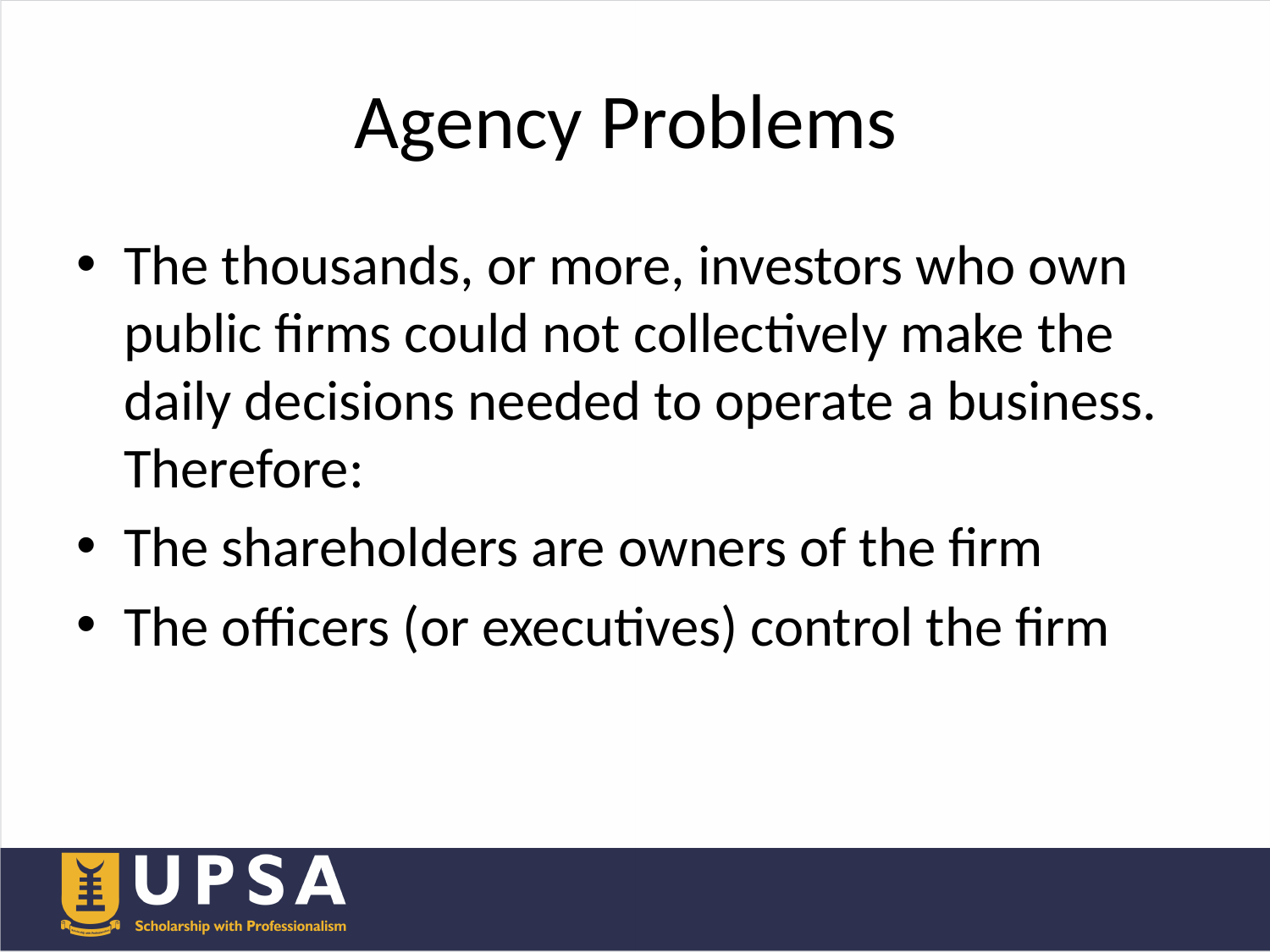

# Agency Problems
The thousands, or more, investors who own public firms could not collectively make the daily decisions needed to operate a business. Therefore:
The shareholders are owners of the firm
The officers (or executives) control the firm